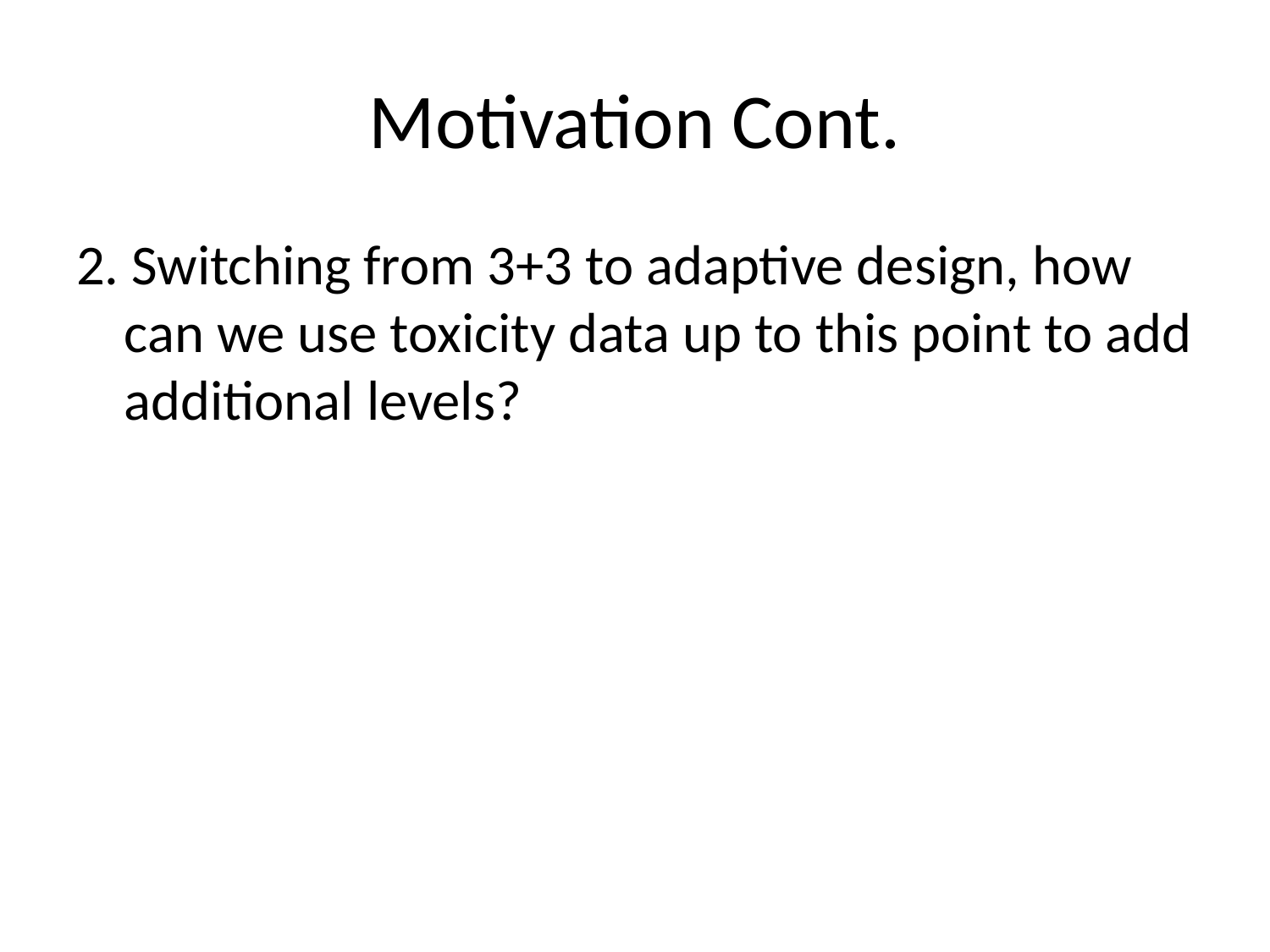

# Motivation Cont.
2. Switching from 3+3 to adaptive design, how can we use toxicity data up to this point to add additional levels?